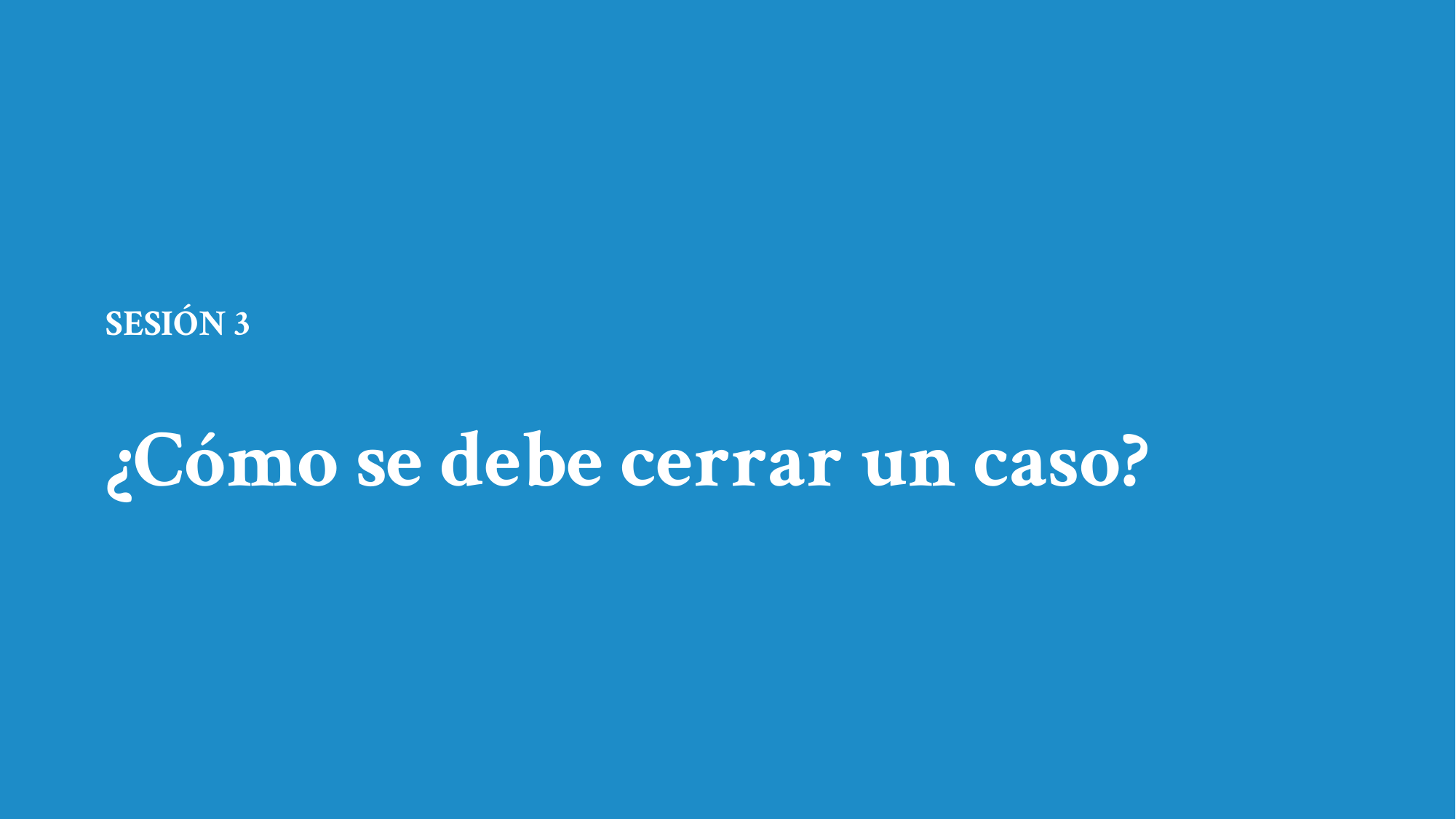

# SESIÓN 3 ¿Cómo se debe cerrar un caso?